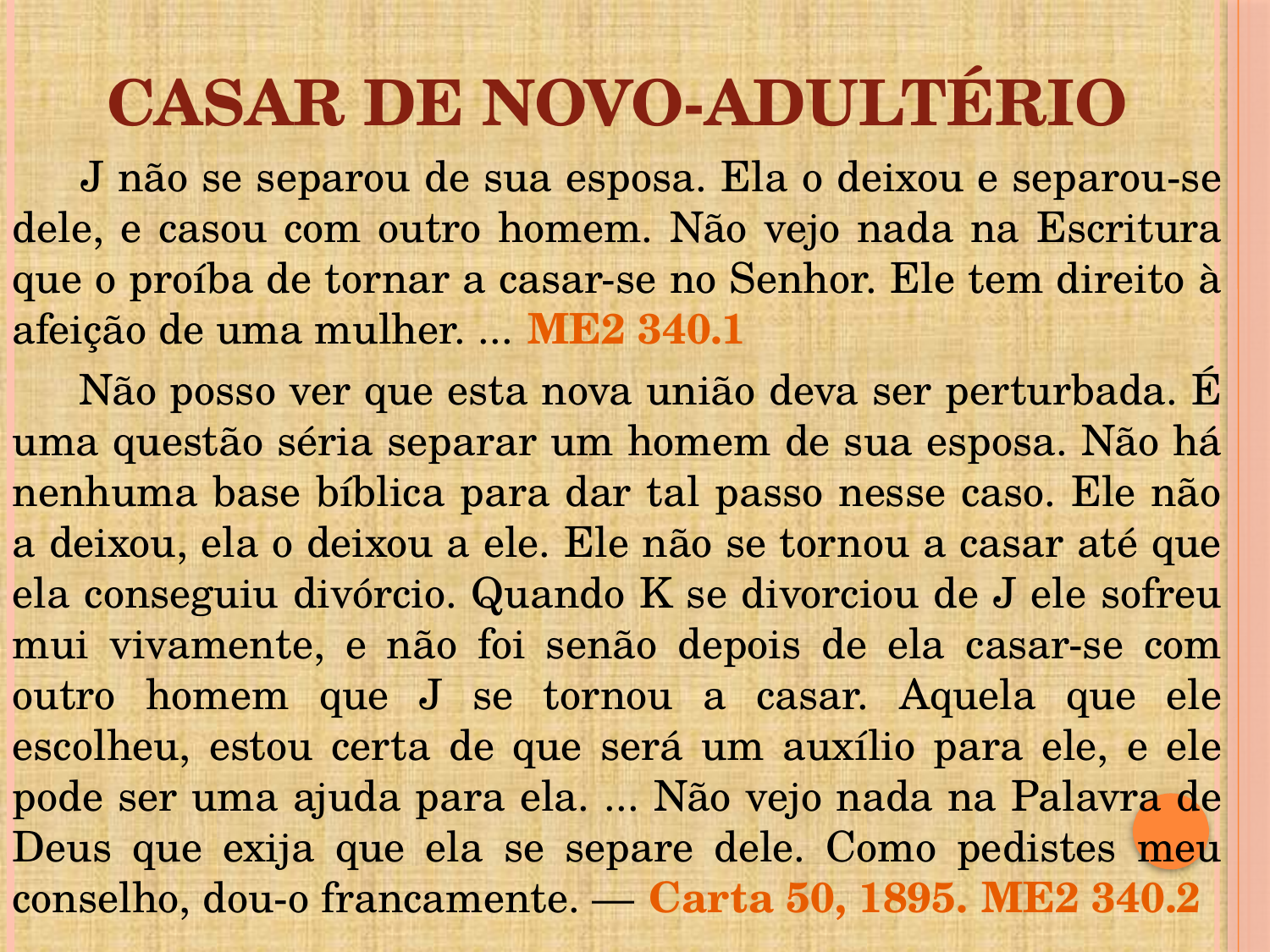

CASAR DE NOVO-ADULTÉRIO
     J não se separou de sua esposa. Ela o deixou e separou-se dele, e casou com outro homem. Não vejo nada na Escritura que o proíba de tornar a casar-se no Senhor. Ele tem direito à afeição de uma mulher. ... ME2 340.1
     Não posso ver que esta nova união deva ser perturbada. É uma questão séria separar um homem de sua esposa. Não há nenhuma base bíblica para dar tal passo nesse caso. Ele não a deixou, ela o deixou a ele. Ele não se tornou a casar até que ela conseguiu divórcio. Quando K se divorciou de J ele sofreu mui vivamente, e não foi senão depois de ela casar-se com outro homem que J se tornou a casar. Aquela que ele escolheu, estou certa de que será um auxílio para ele, e ele pode ser uma ajuda para ela. ... Não vejo nada na Palavra de Deus que exija que ela se separe dele. Como pedistes meu conselho, dou-o francamente. — Carta 50, 1895. ME2 340.2